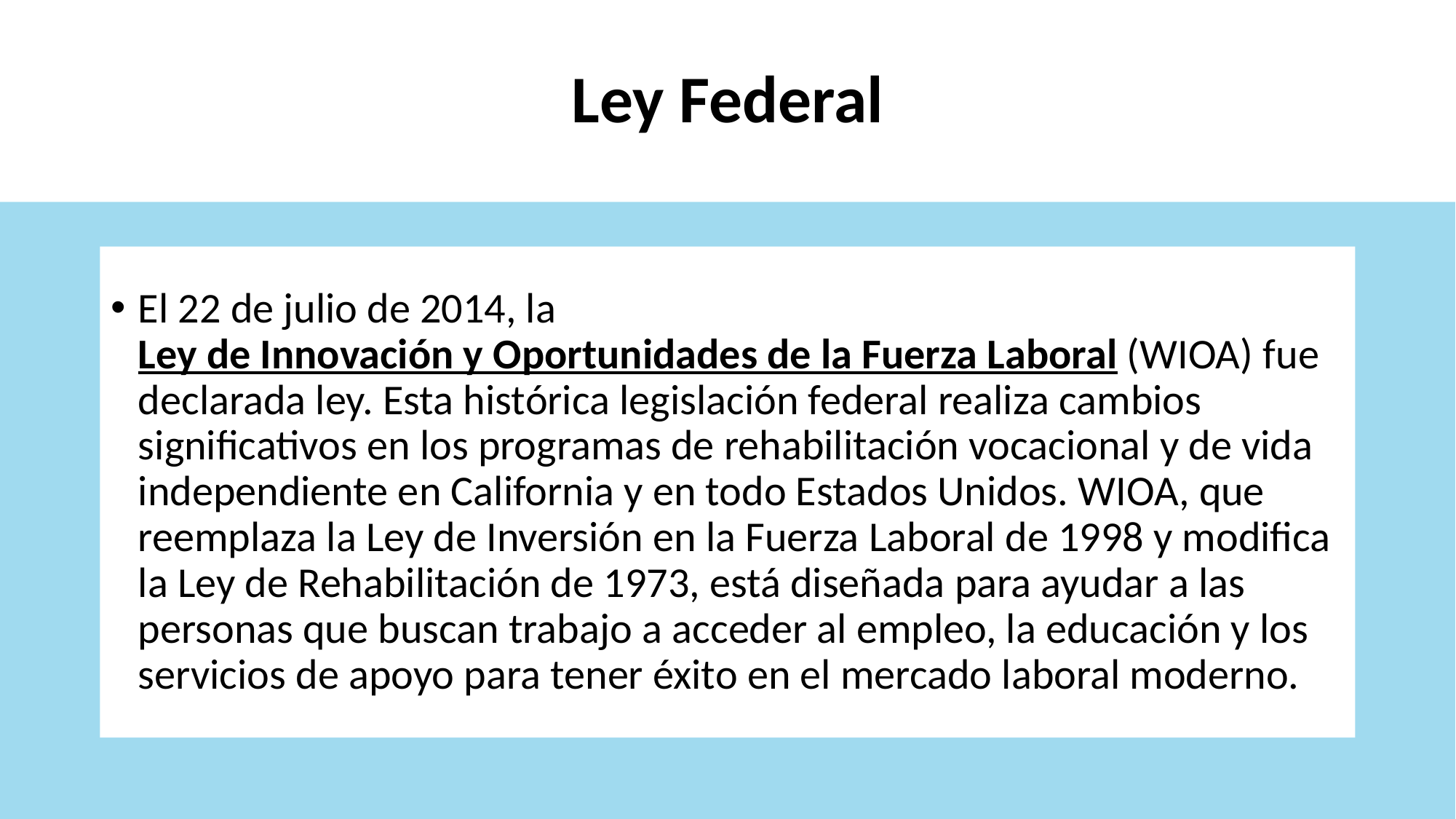

# Ley Federal
El 22 de julio de 2014, la Ley de Innovación y Oportunidades de la Fuerza Laboral (WIOA) fue declarada ley. Esta histórica legislación federal realiza cambios significativos en los programas de rehabilitación vocacional y de vida independiente en California y en todo Estados Unidos. WIOA, que reemplaza la Ley de Inversión en la Fuerza Laboral de 1998 y modifica la Ley de Rehabilitación de 1973, está diseñada para ayudar a las personas que buscan trabajo a acceder al empleo, la educación y los servicios de apoyo para tener éxito en el mercado laboral moderno.